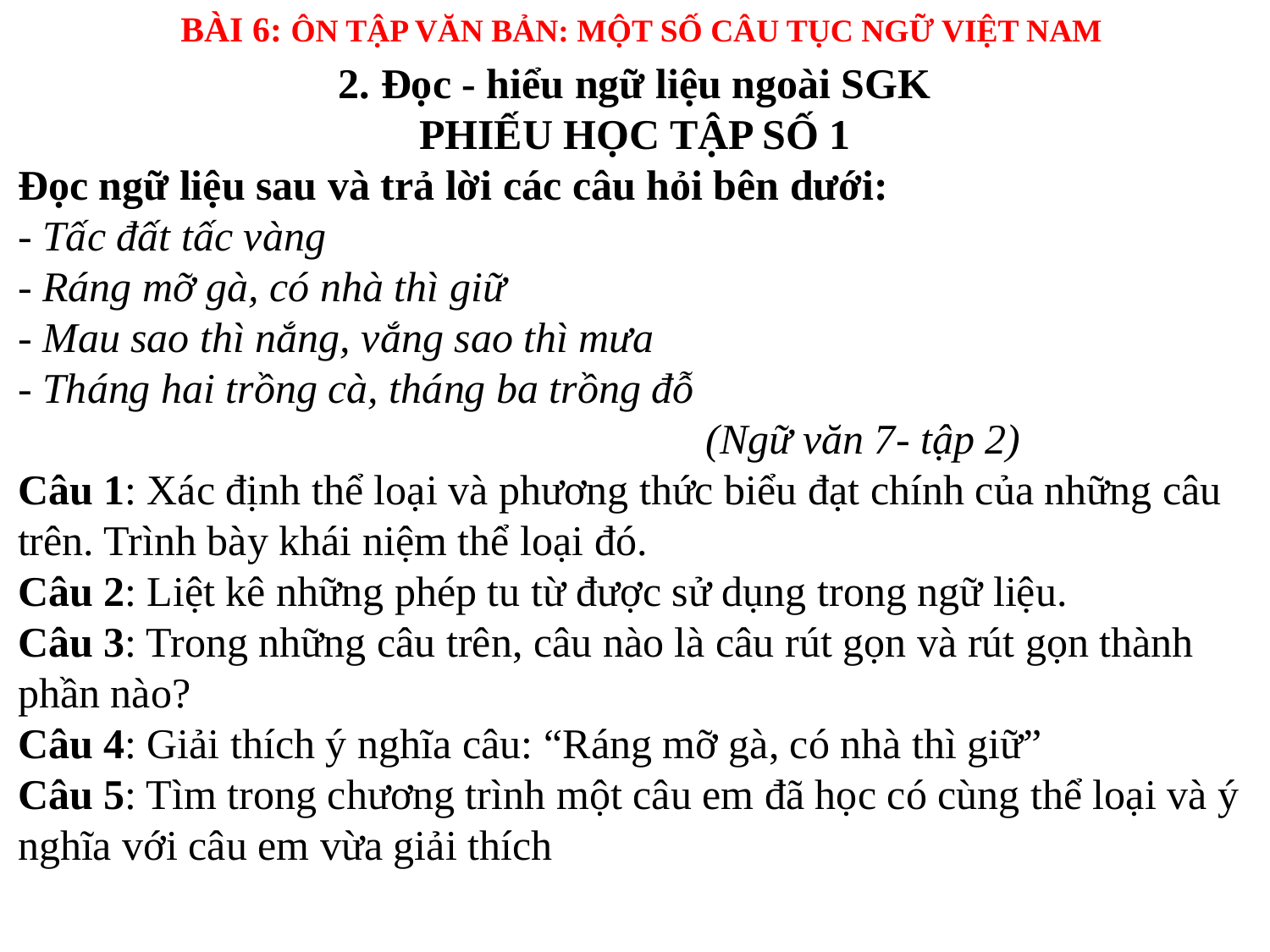

BÀI 6: ÔN TẬP VĂN BẢN: MỘT SỐ CÂU TỤC NGỮ VIỆT NAM

2. Đọc - hiểu ngữ liệu ngoài SGK
PHIẾU HỌC TẬP SỐ 1
Đọc ngữ liệu sau và trả lời các câu hỏi bên dưới:
- Tấc đất tấc vàng
- Ráng mỡ gà, có nhà thì giữ
- Mau sao thì nắng, vắng sao thì mưa
- Tháng hai trồng cà, tháng ba trồng đỗ
                                                                 (Ngữ văn 7- tập 2)
Câu 1: Xác định thể loại và phương thức biểu đạt chính của những câu trên. Trình bày khái niệm thể loại đó.
Câu 2: Liệt kê những phép tu từ được sử dụng trong ngữ liệu.
Câu 3: Trong những câu trên, câu nào là câu rút gọn và rút gọn thành phần nào?
Câu 4: Giải thích ý nghĩa câu: “Ráng mỡ gà, có nhà thì giữ”
Câu 5: Tìm trong chương trình một câu em đã học có cùng thể loại và ý nghĩa với câu em vừa giải thích